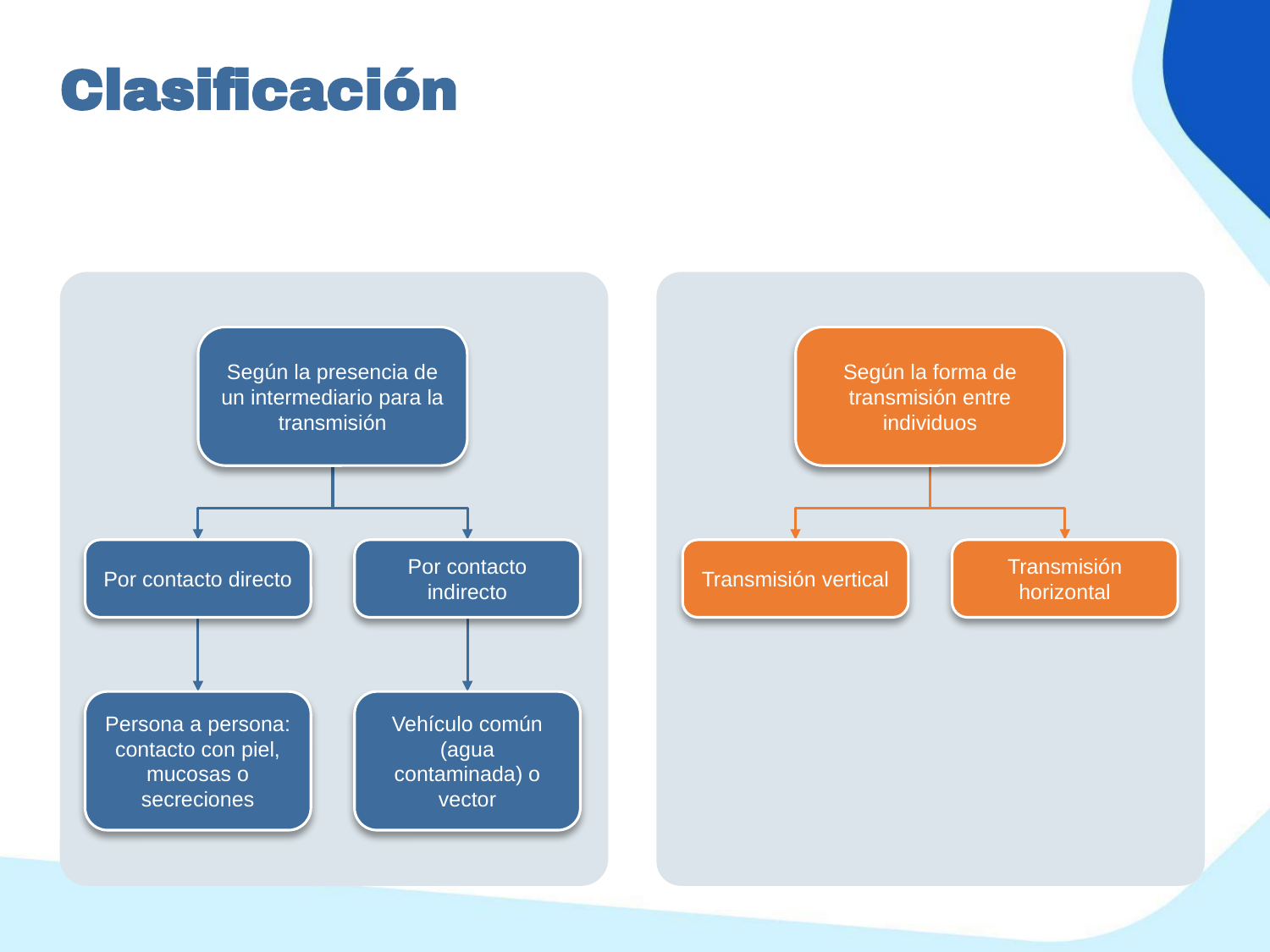

Clasificación

Según la presencia de un intermediario para la transmisión
Según la forma de transmisión entre individuos
Por contacto directo
Por contacto indirecto
Transmisión vertical
Transmisión horizontal
Persona a persona: contacto con piel, mucosas o secreciones
Vehículo común (agua contaminada) o vector